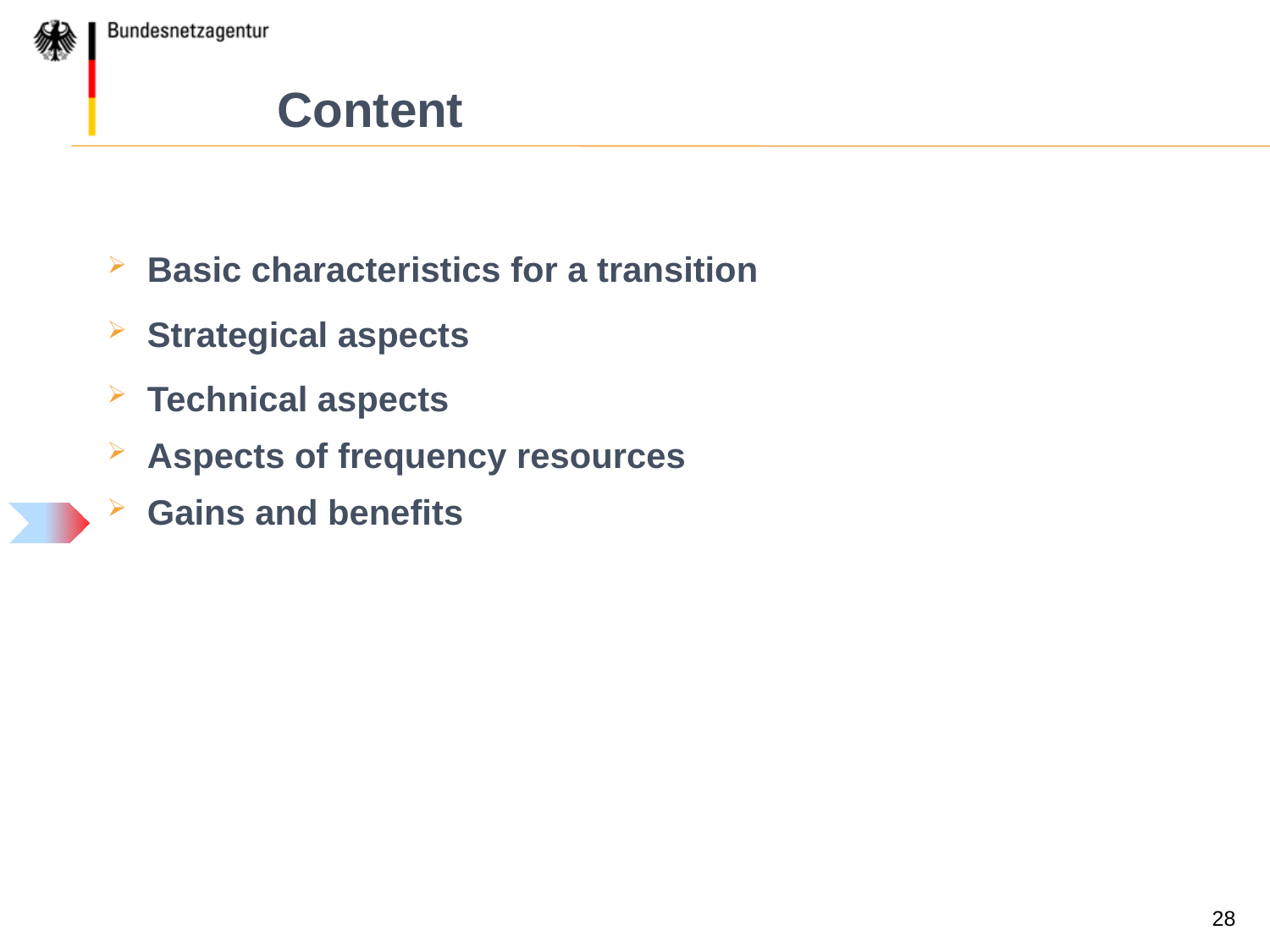

Content

 Basic characteristics for a transition

 Strategical aspects

 Technical aspects
 Aspects of frequency resources
 Gains and benefits

28